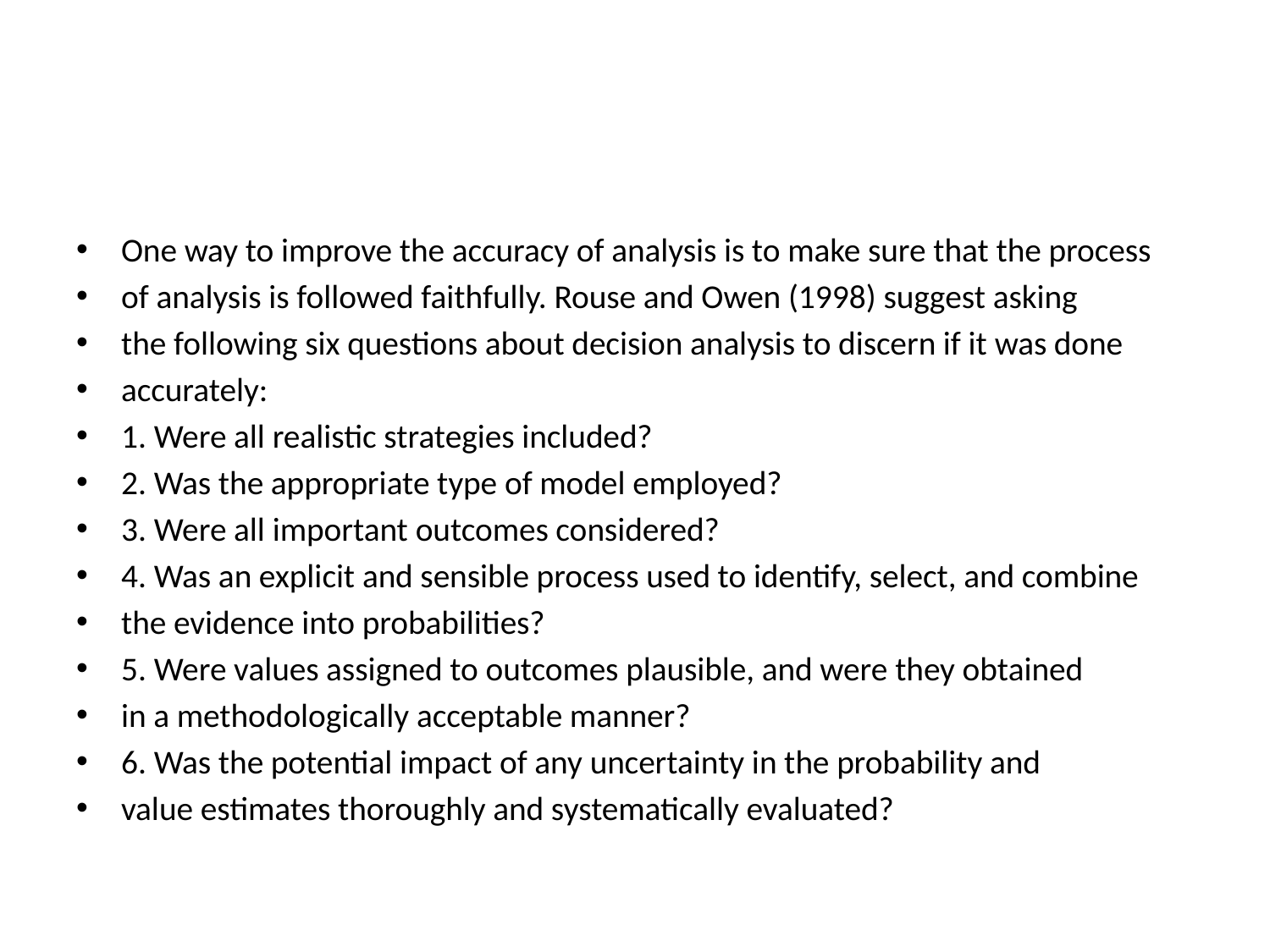

#
One way to improve the accuracy of analysis is to make sure that the process
of analysis is followed faithfully. Rouse and Owen (1998) suggest asking
the following six questions about decision analysis to discern if it was done
accurately:
1. Were all realistic strategies included?
2. Was the appropriate type of model employed?
3. Were all important outcomes considered?
4. Was an explicit and sensible process used to identify, select, and combine
the evidence into probabilities?
5. Were values assigned to outcomes plausible, and were they obtained
in a methodologically acceptable manner?
6. Was the potential impact of any uncertainty in the probability and
value estimates thoroughly and systematically evaluated?